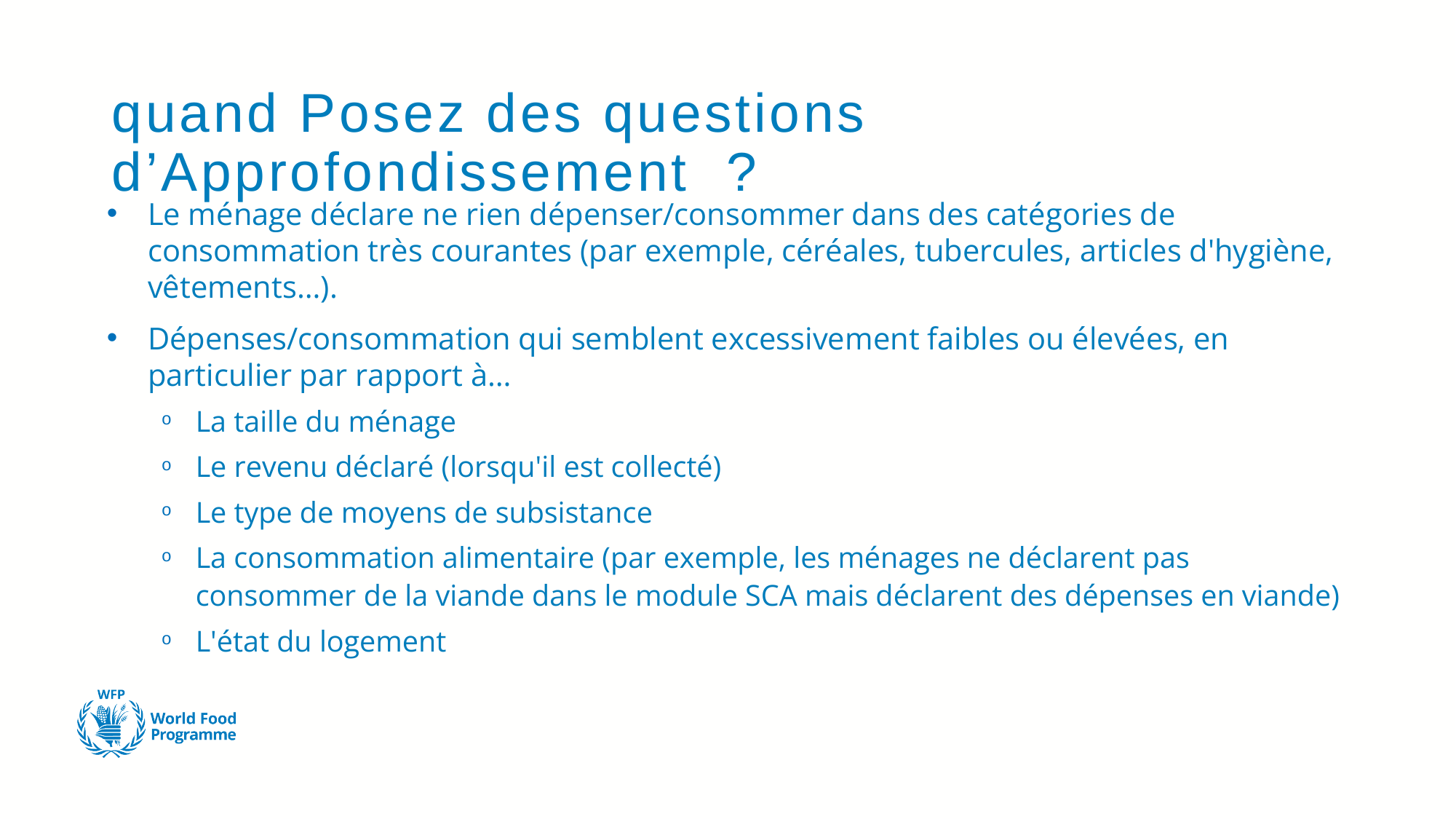

# quand Posez des questions d’Approfondissement  ?
Le ménage déclare ne rien dépenser/consommer dans des catégories de consommation très courantes (par exemple, céréales, tubercules, articles d'hygiène, vêtements…).
Dépenses/consommation qui semblent excessivement faibles ou élevées, en particulier par rapport à…
La taille du ménage
Le revenu déclaré (lorsqu'il est collecté)
Le type de moyens de subsistance
La consommation alimentaire (par exemple, les ménages ne déclarent pas consommer de la viande dans le module SCA mais déclarent des dépenses en viande)
L'état du logement